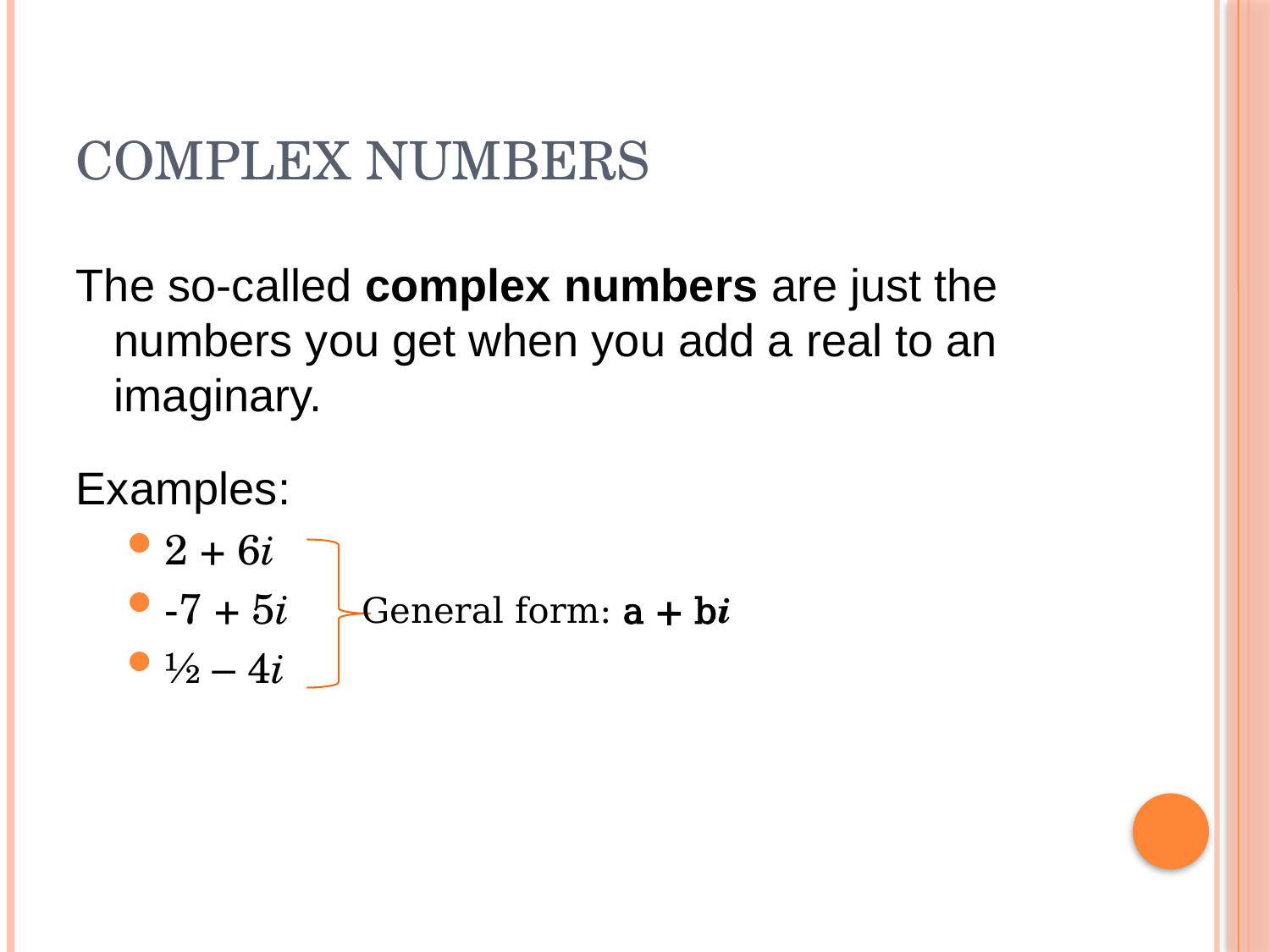

# Complex Numbers

The so-called complex numbers are just the numbers you get when you add a real to an imaginary.

Examples:
2 + 6i
-7 + 5i
½ – 4i

General form: a + bi